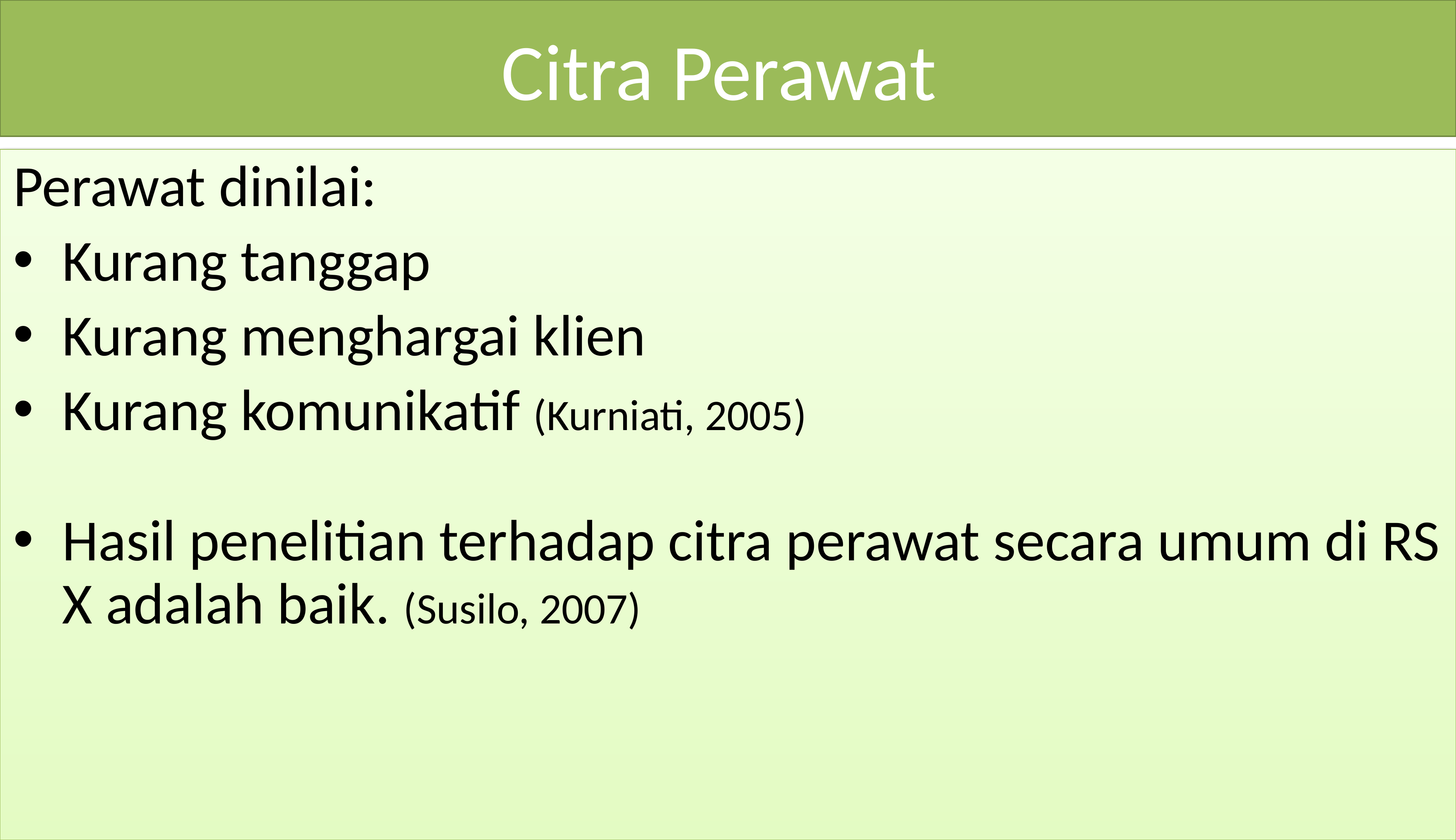

# Citra Perawat
Perawat dinilai:
Kurang tanggap
Kurang menghargai klien
Kurang komunikatif (Kurniati, 2005)

Hasil penelitian terhadap citra perawat secara umum di RS X adalah baik. (Susilo, 2007)